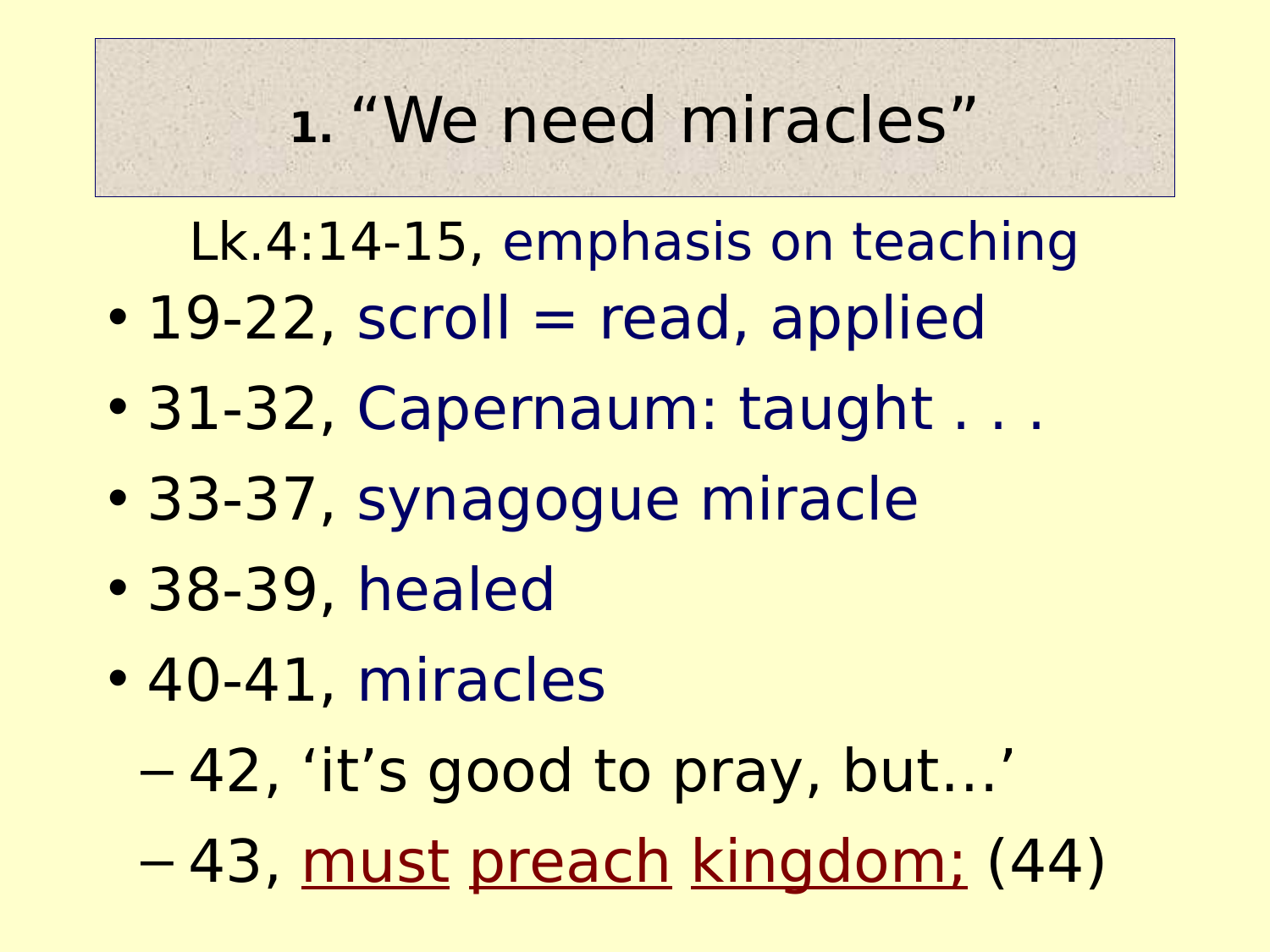

# 1. “We need miracles”
Lk.4:14-15, emphasis on teaching
19-22, scroll = read, applied
31-32, Capernaum: taught . . .
33-37, synagogue miracle
38-39, healed
40-41, miracles
42, ‘it’s good to pray, but…’
43, must preach kingdom; (44)